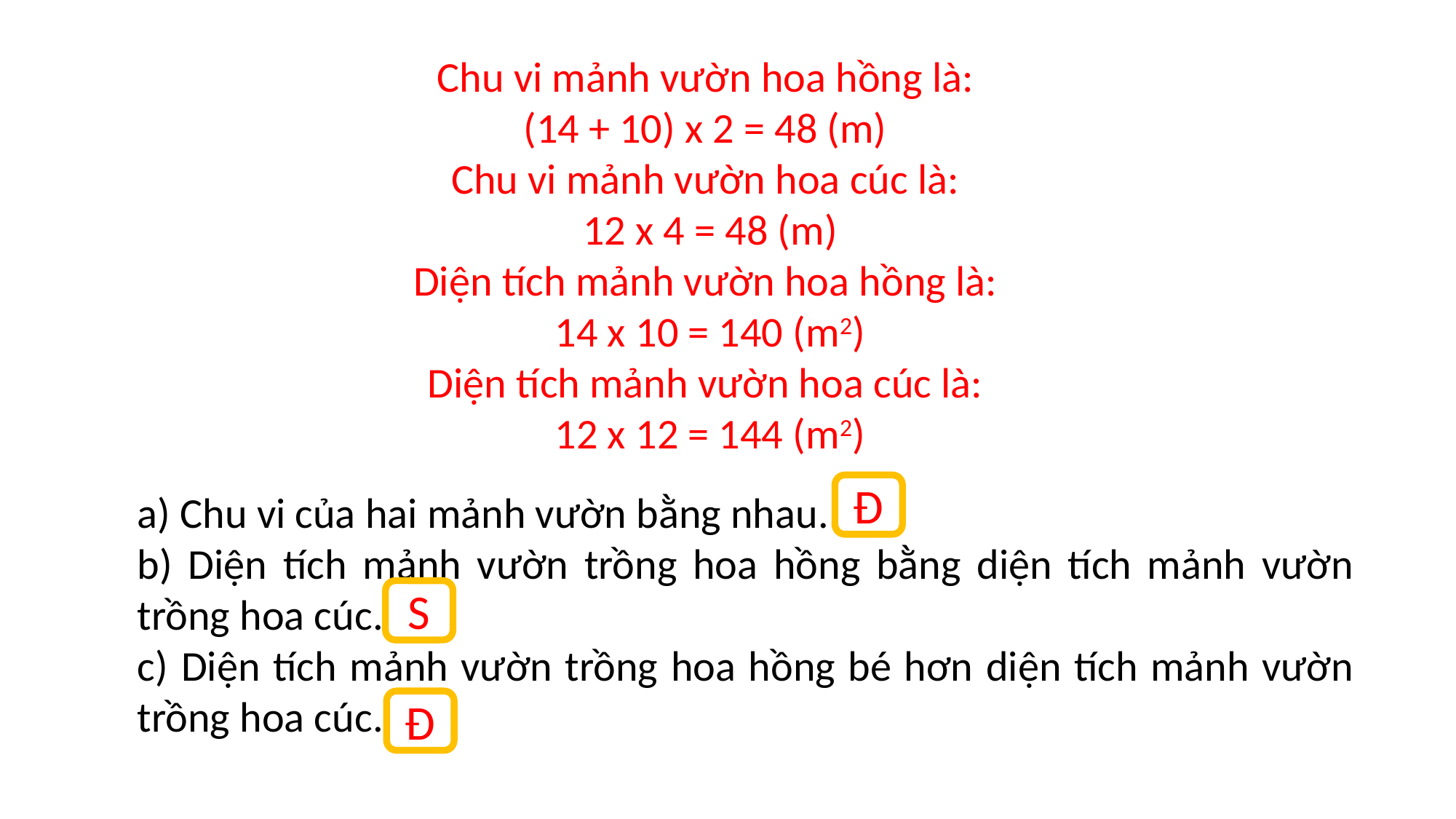

Chu vi mảnh vườn hoa hồng là:
(14 + 10) x 2 = 48 (m)
Chu vi mảnh vườn hoa cúc là:
 12 x 4 = 48 (m)
Diện tích mảnh vườn hoa hồng là:
 14 x 10 = 140 (m2)
Diện tích mảnh vườn hoa cúc là:
 12 x 12 = 144 (m2)
Đ
?
a) Chu vi của hai mảnh vườn bằng nhau.
b) Diện tích mảnh vườn trồng hoa hồng bằng diện tích mảnh vườn trồng hoa cúc.
c) Diện tích mảnh vườn trồng hoa hồng bé hơn diện tích mảnh vườn trồng hoa cúc.
?
?
S
Đ